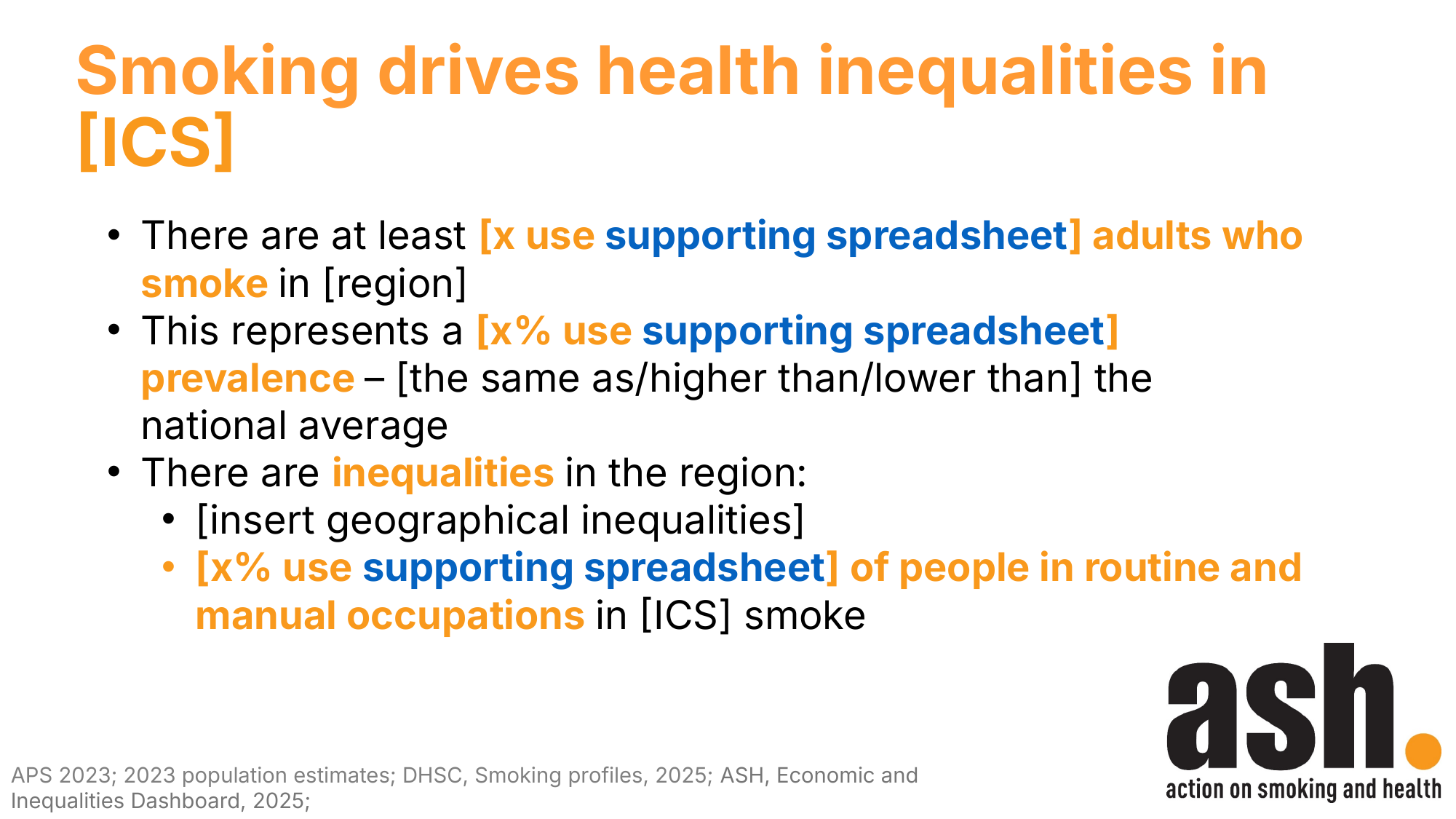

Smoking drives health inequalities in [ICS]
There are at least [x use supporting spreadsheet] adults who smoke in [region]
This represents a [x% use supporting spreadsheet] prevalence – [the same as/higher than/lower than] the national average
There are inequalities in the region:
[insert geographical inequalities]
[x% use supporting spreadsheet] of people in routine and manual occupations in [ICS] smoke

APS 2023; 2023 population estimates; DHSC, Smoking profiles, 2025; ASH, Economic and Inequalities Dashboard, 2025;